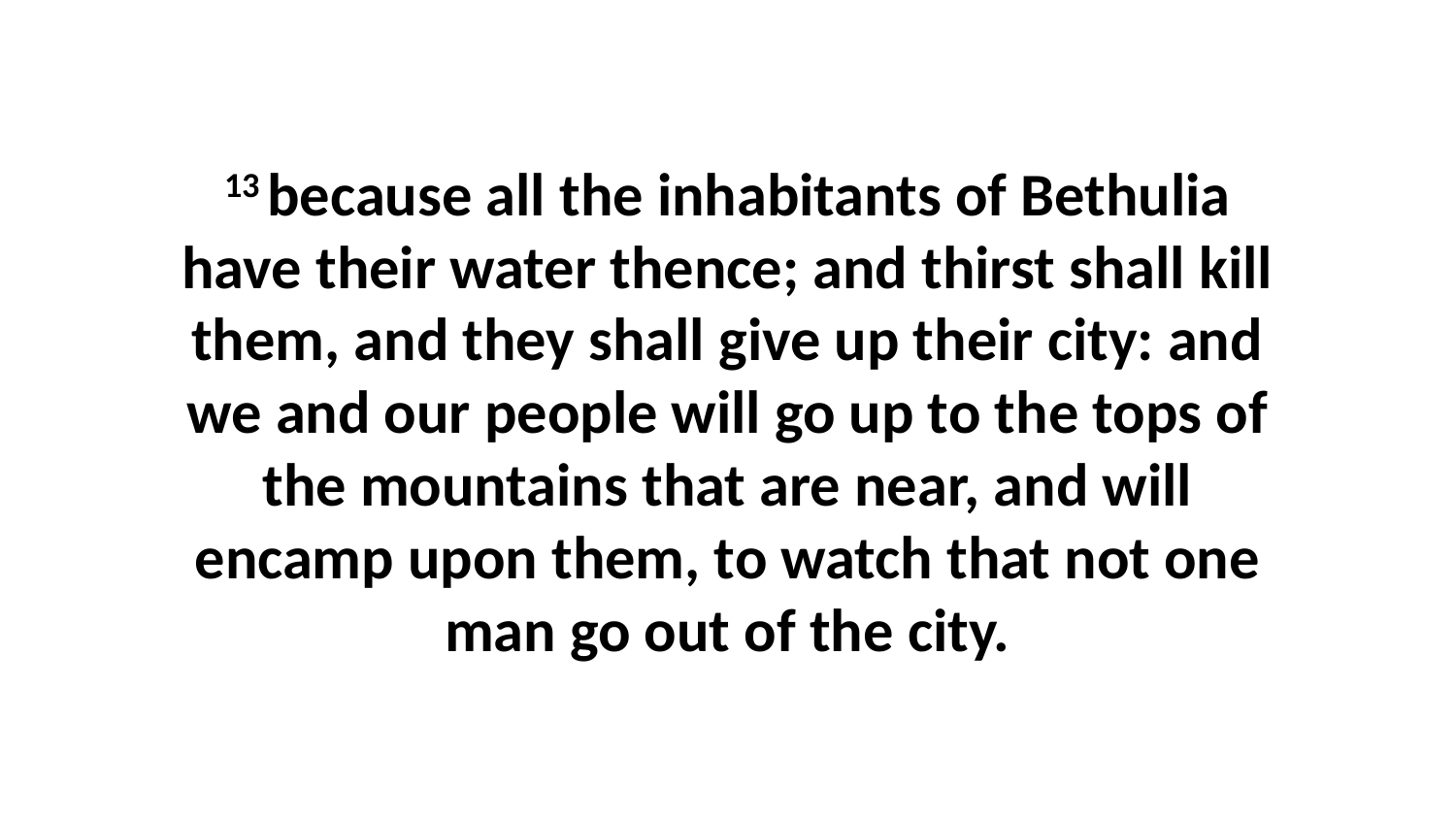

13 because all the inhabitants of Bethulia have their water thence; and thirst shall kill them, and they shall give up their city: and we and our people will go up to the tops of the mountains that are near, and will encamp upon them, to watch that not one man go out of the city.